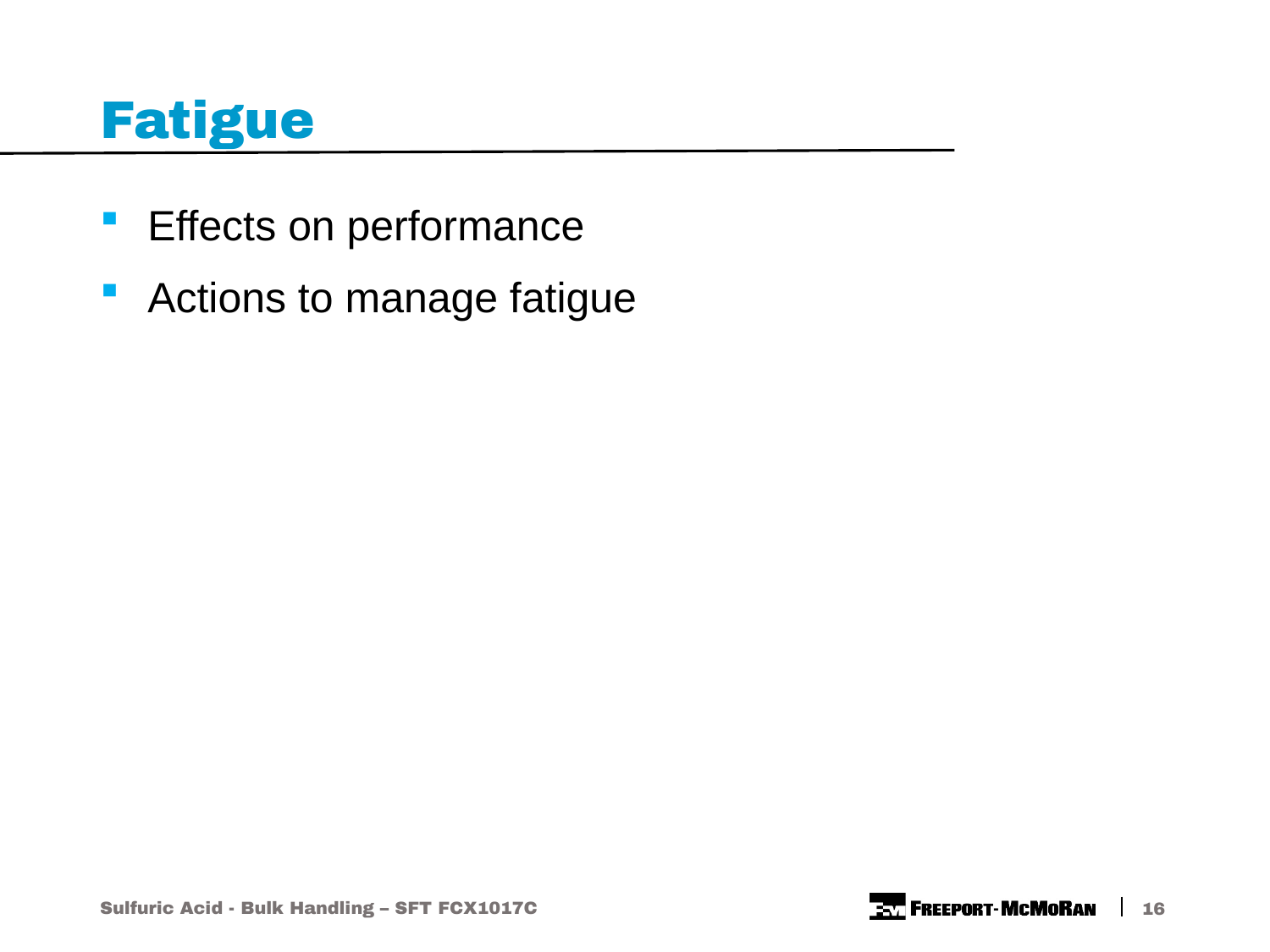

Fatigue
Effects on performance
Actions to manage fatigue
Sulfuric Acid - Bulk Handling – SFT FCX1017C
        16